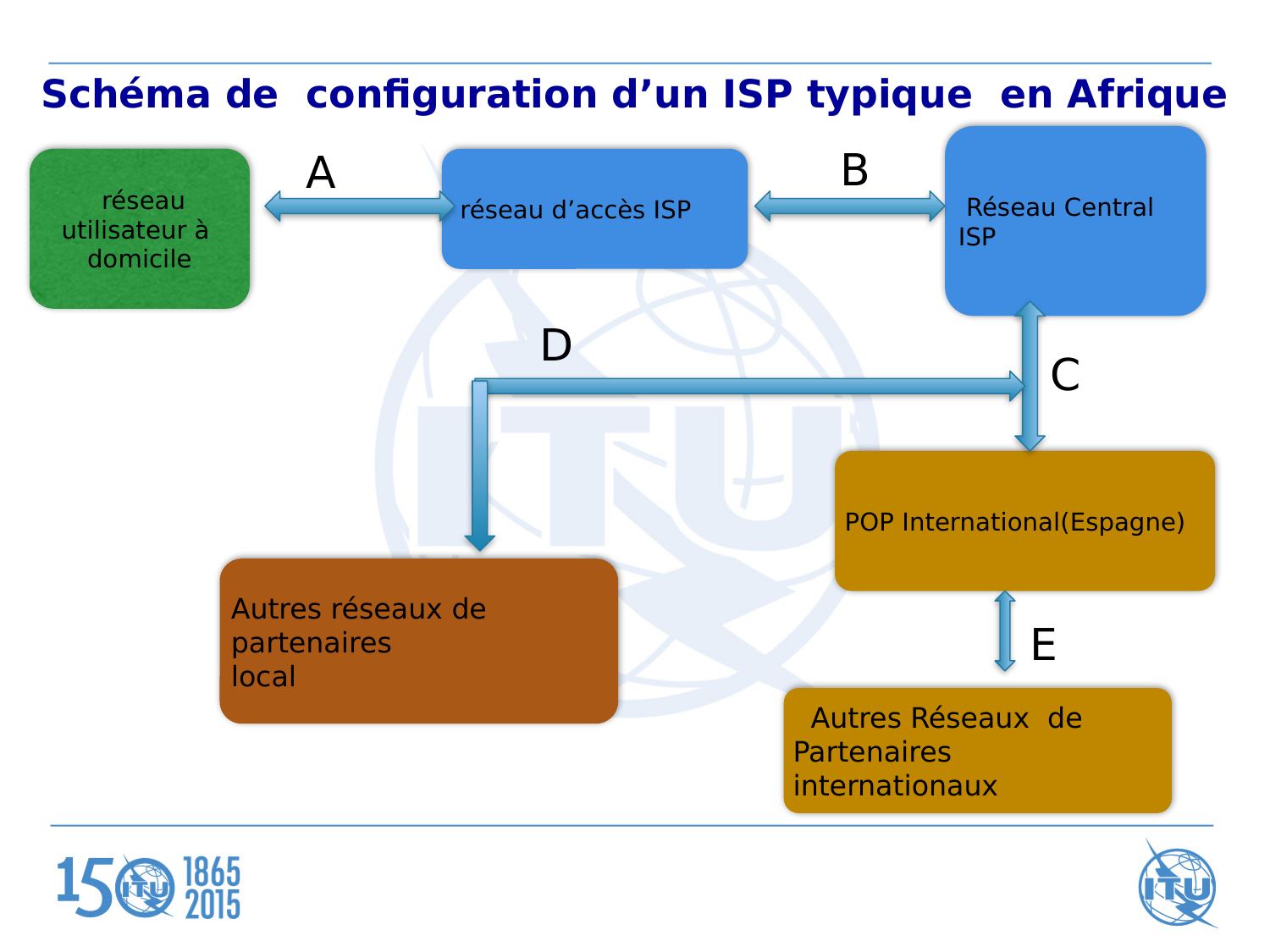

Schéma de  configuration d’un ISP typique  en Afrique
 Réseau Central ISP
B

D
C

POP International(Espagne)
E

A
 réseau utilisateur à  domicile
 réseau d’accès ISP
Autres réseaux de partenaires
local
  Autres Réseaux  de Partenaires internationaux